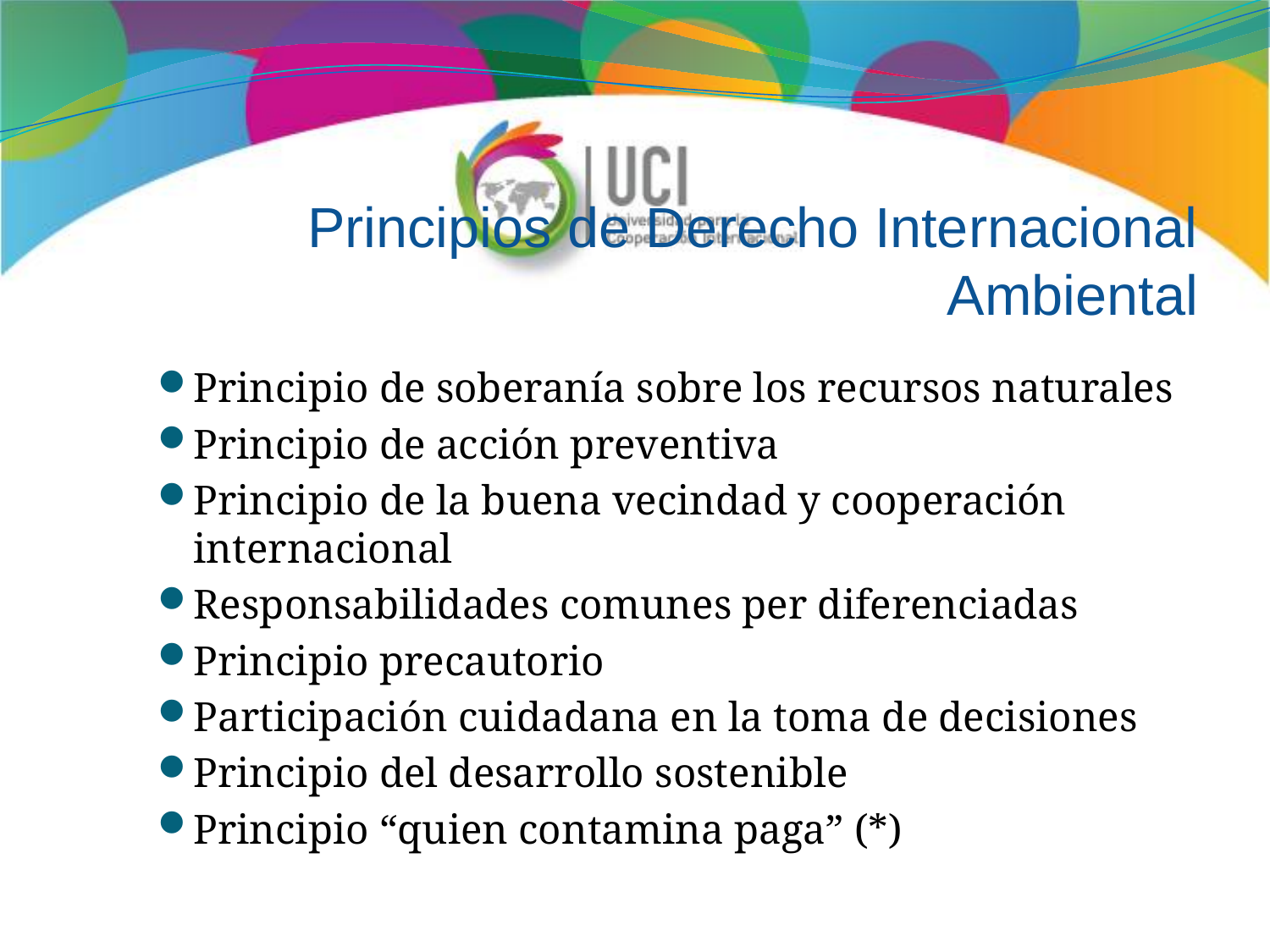

# Principios de Derecho Internacional Ambiental
Principio de soberanía sobre los recursos naturales
Principio de acción preventiva
Principio de la buena vecindad y cooperación internacional
Responsabilidades comunes per diferenciadas
Principio precautorio
Participación cuidadana en la toma de decisiones
Principio del desarrollo sostenible
Principio “quien contamina paga” (*)